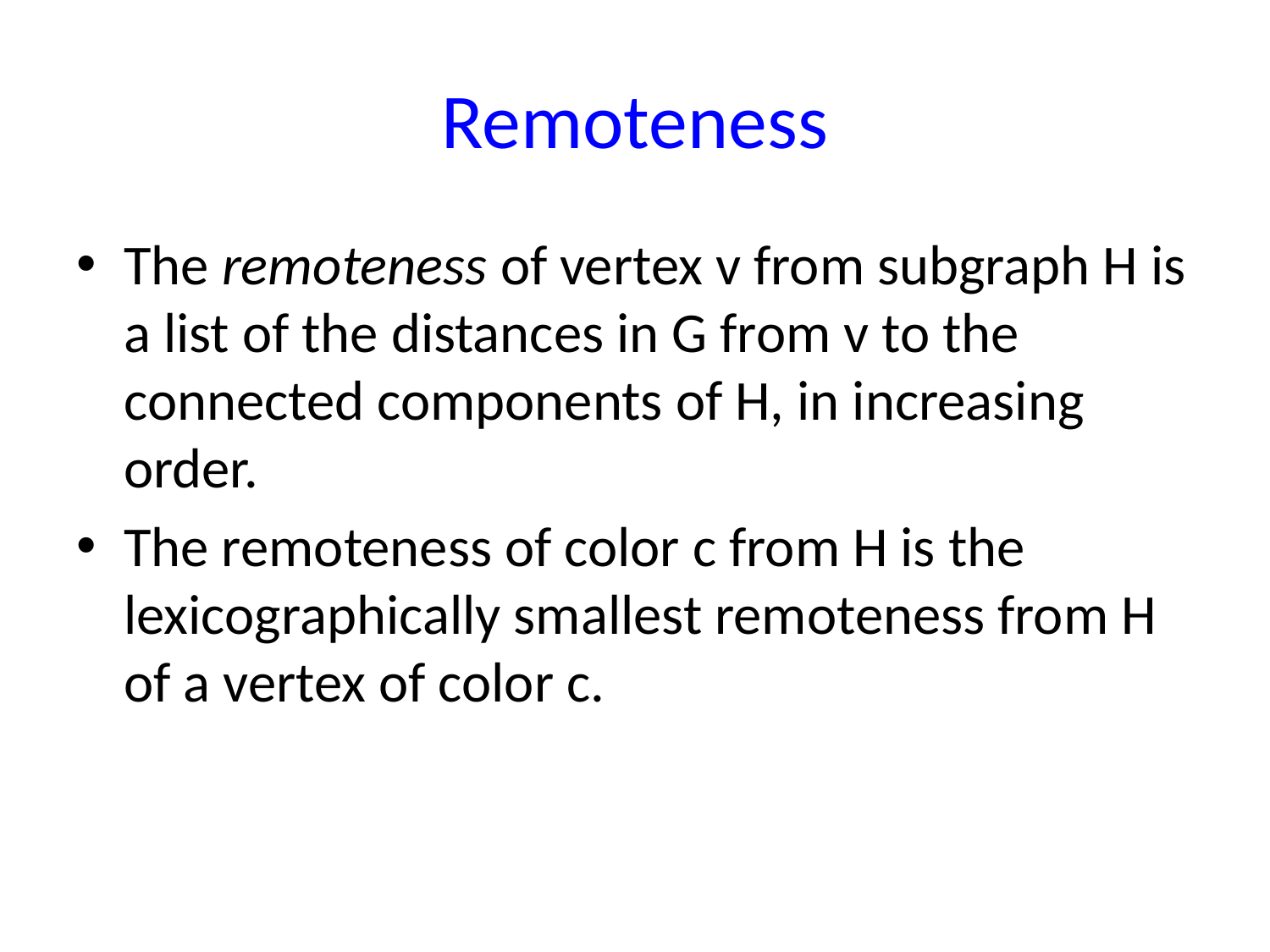

# Remoteness
The remoteness of vertex v from subgraph H is a list of the distances in G from v to the connected components of H, in increasing order.
The remoteness of color c from H is the lexicographically smallest remoteness from H of a vertex of color c.